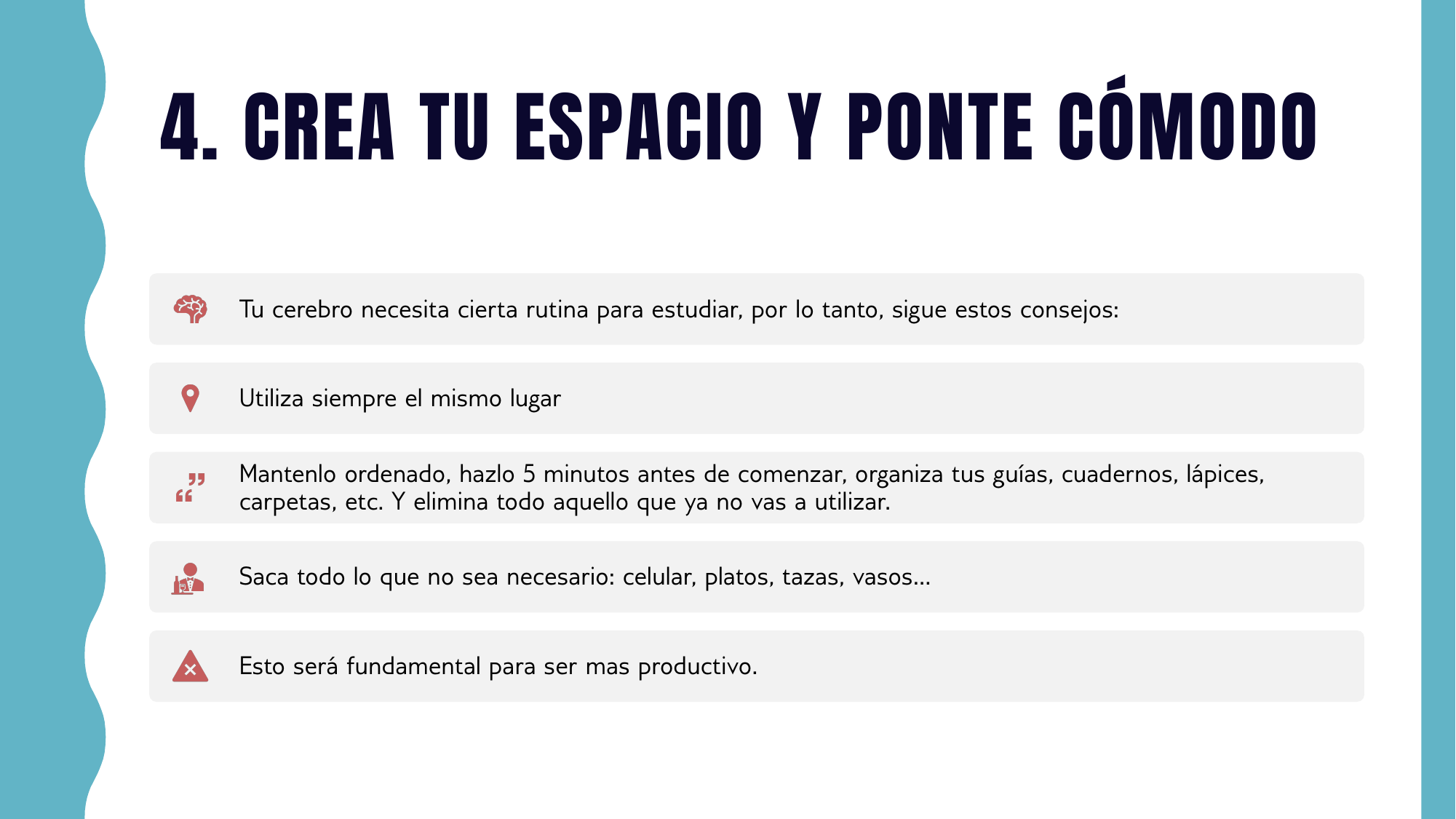

# 4. Crea tu espacio y ponte cómodo
Tu cerebro necesita cierta rutina para estudiar, por lo tanto, sigue estos consejos:
Utiliza siempre el mismo lugar
Mantenlo ordenado, hazlo 5 minutos antes de comenzar, organiza tus guías, cuadernos, lápices, carpetas, etc. Y elimina todo aquello que ya no vas a utilizar.
Saca todo lo que no sea necesario: celular, platos, tazas, vasos…
Esto será fundamental para ser mas productivo.